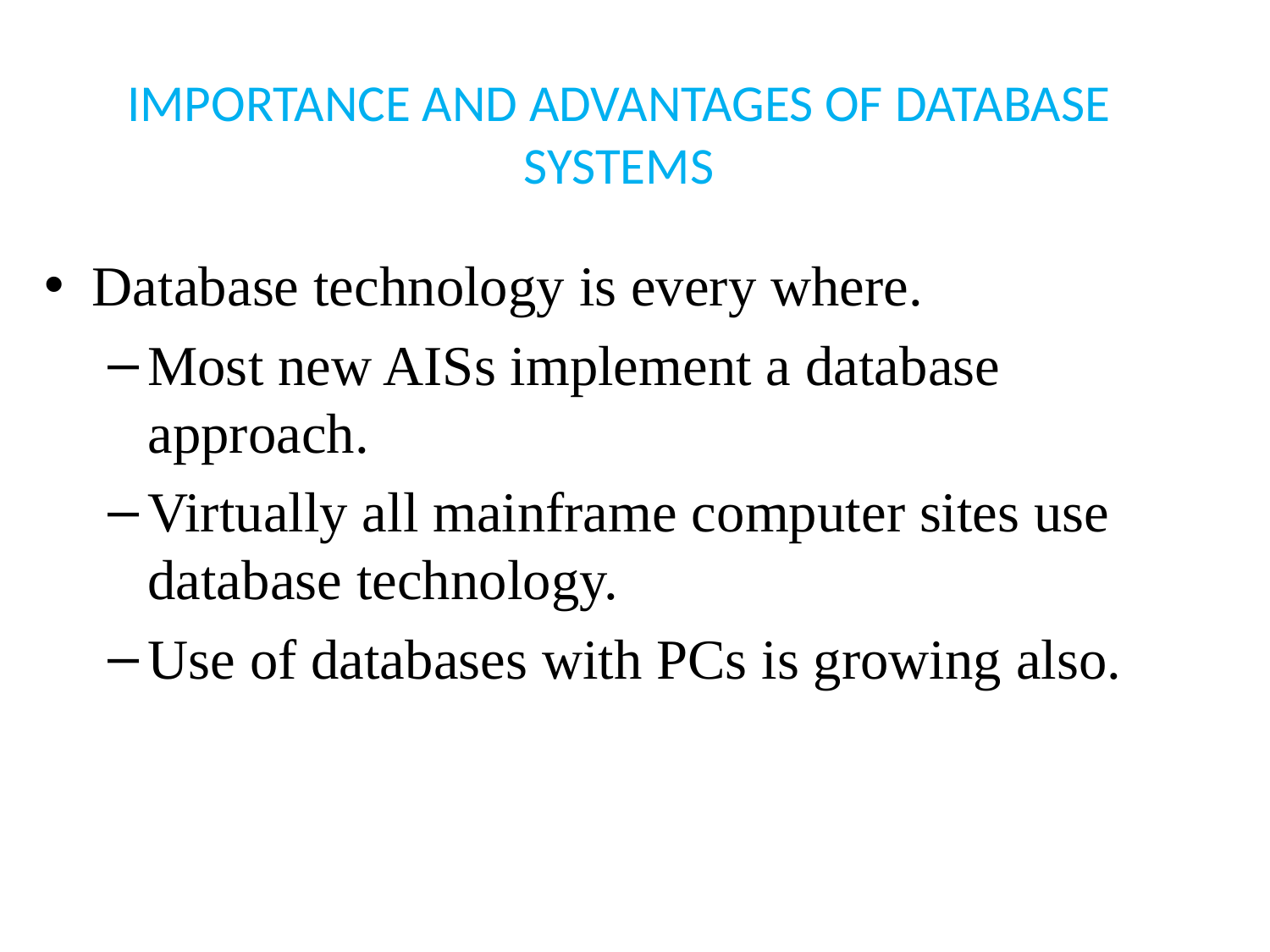

# IMPORTANCE AND ADVANTAGES OF DATABASE SYSTEMS
Database technology is every where.
Most new AISs implement a database approach.
Virtually all mainframe computer sites use database technology.
Use of databases with PCs is growing also.